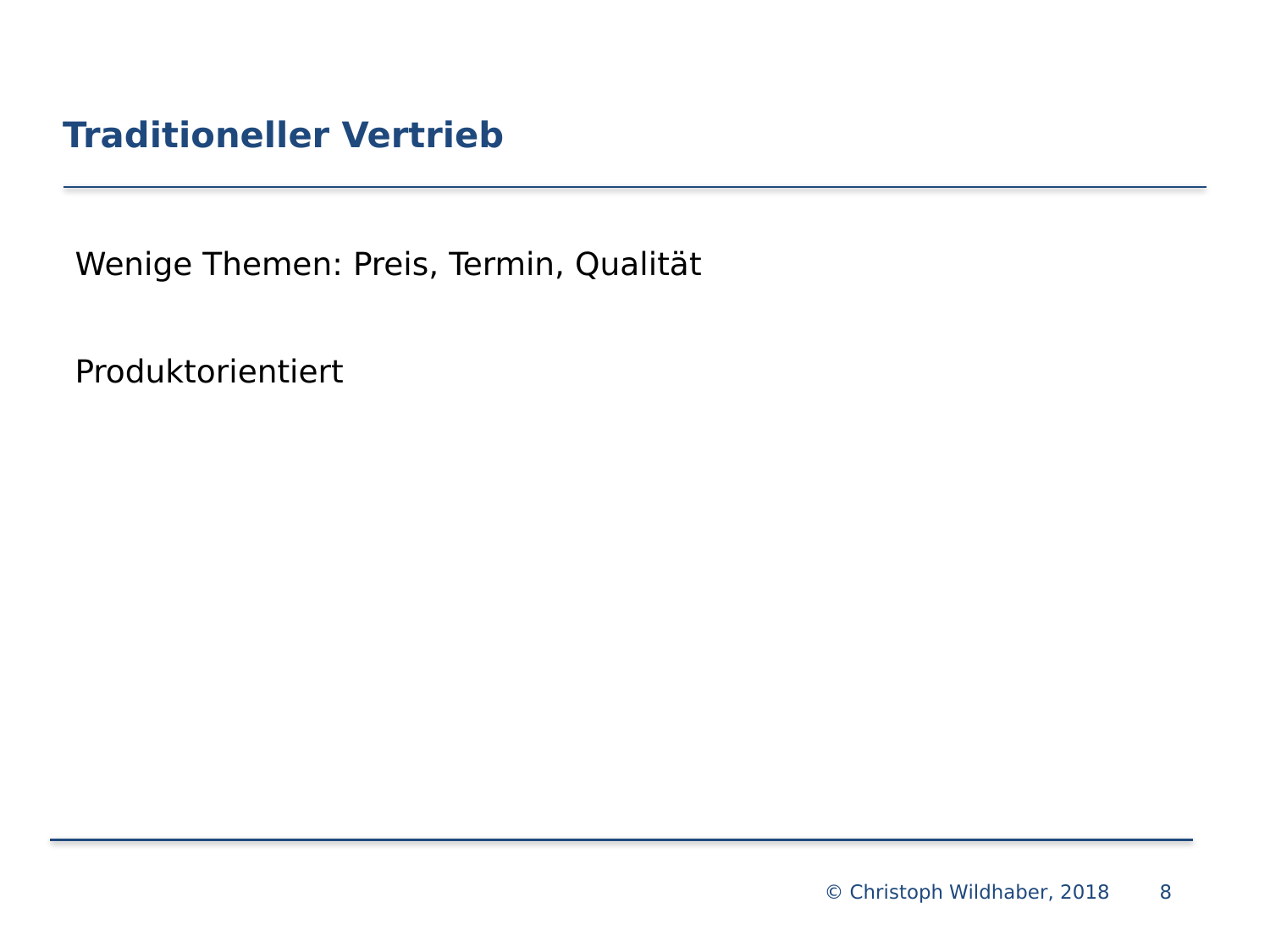

# Traditioneller Vertrieb
Wenige Themen: Preis, Termin, Qualität

Produktorientiert